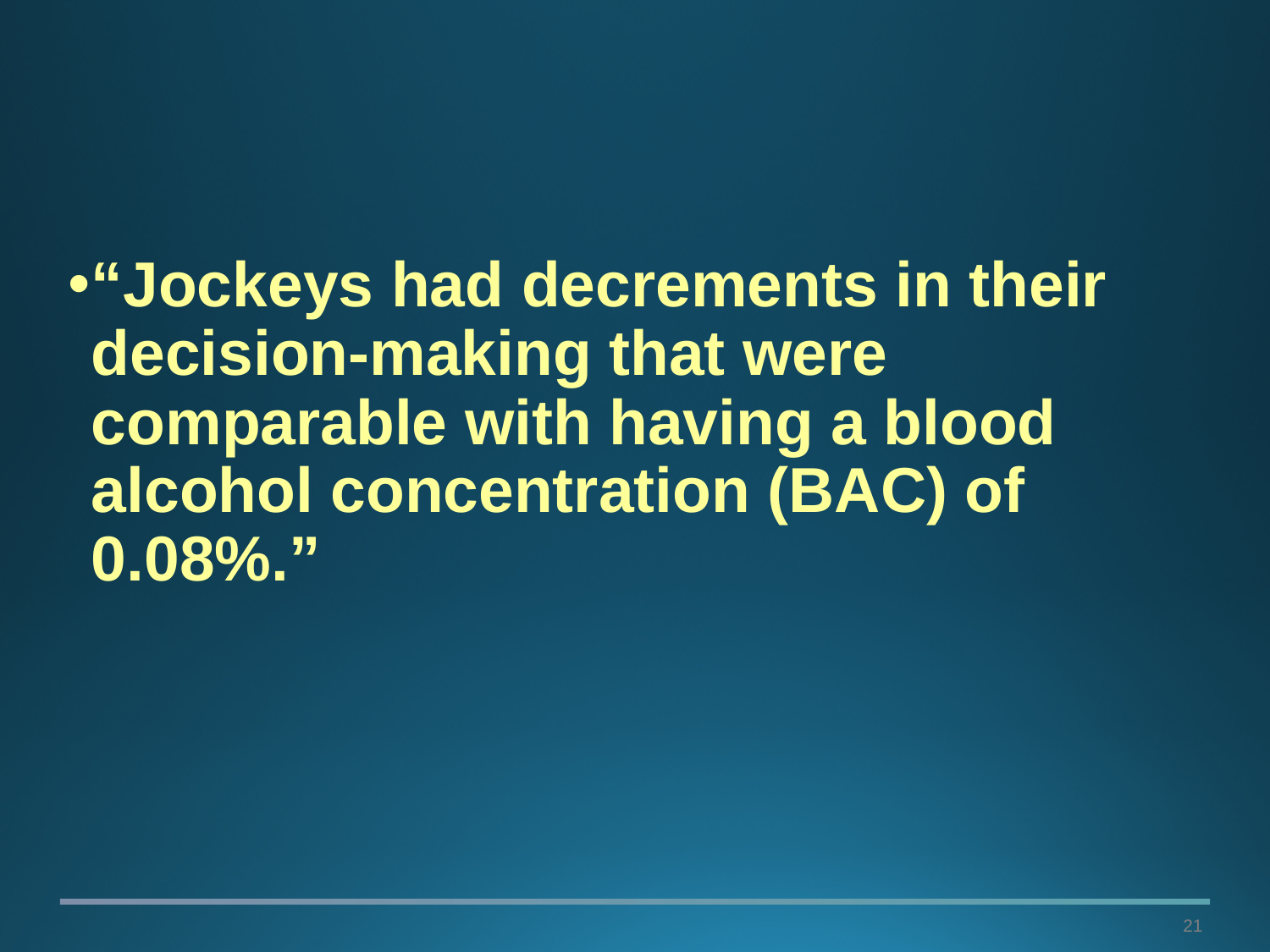

#
“Jockeys had decrements in their decision-making that were comparable with having a blood alcohol concentration (BAC) of 0.08%.”